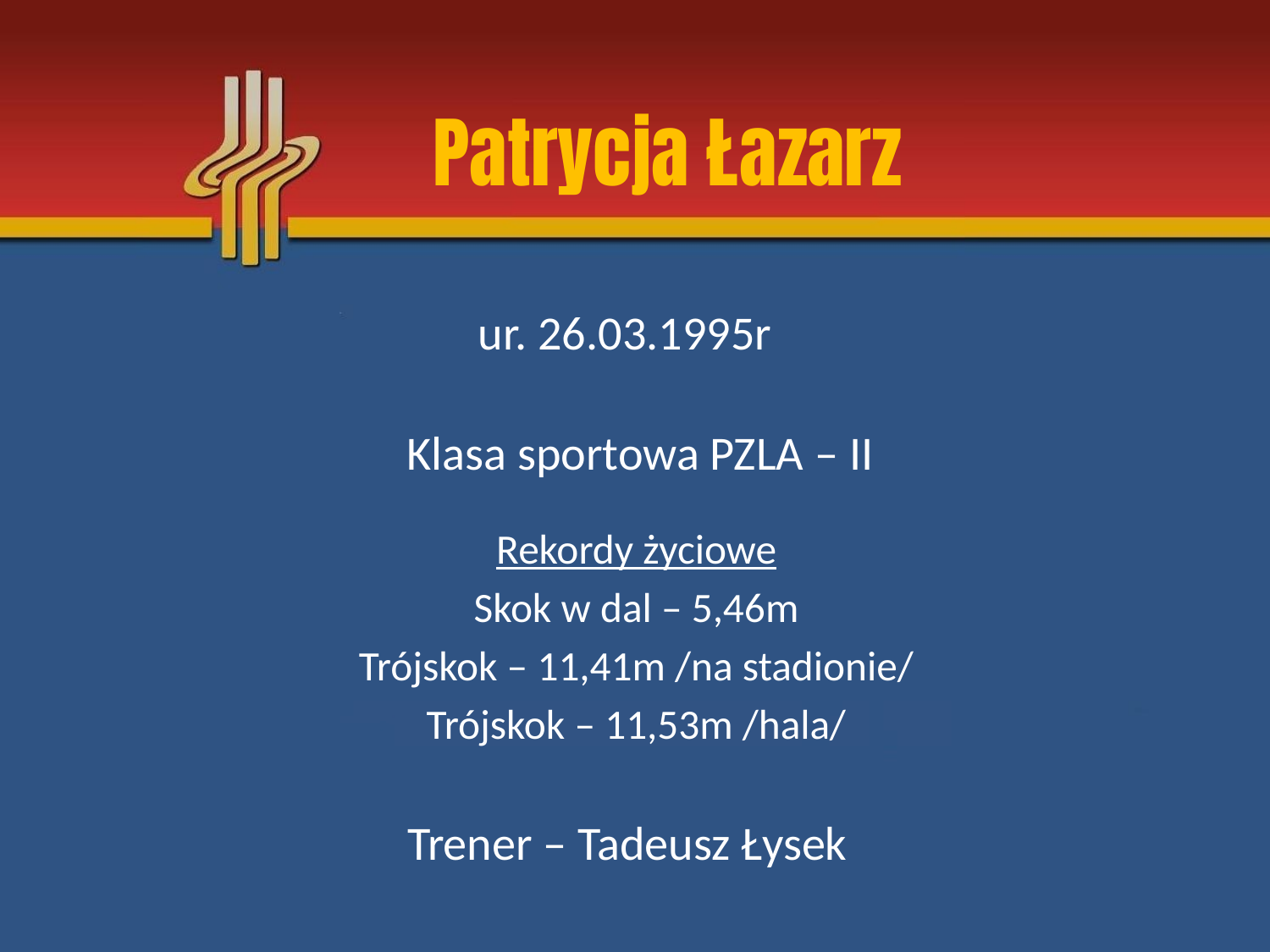

# Patrycja Łazarz
ur. 26.03.1995r

Klasa sportowa PZLA – II
Rekordy życiowe
Skok w dal – 5,46m
Trójskok – 11,41m /na stadionie/
Trójskok – 11,53m /hala/

Trener – Tadeusz Łysek